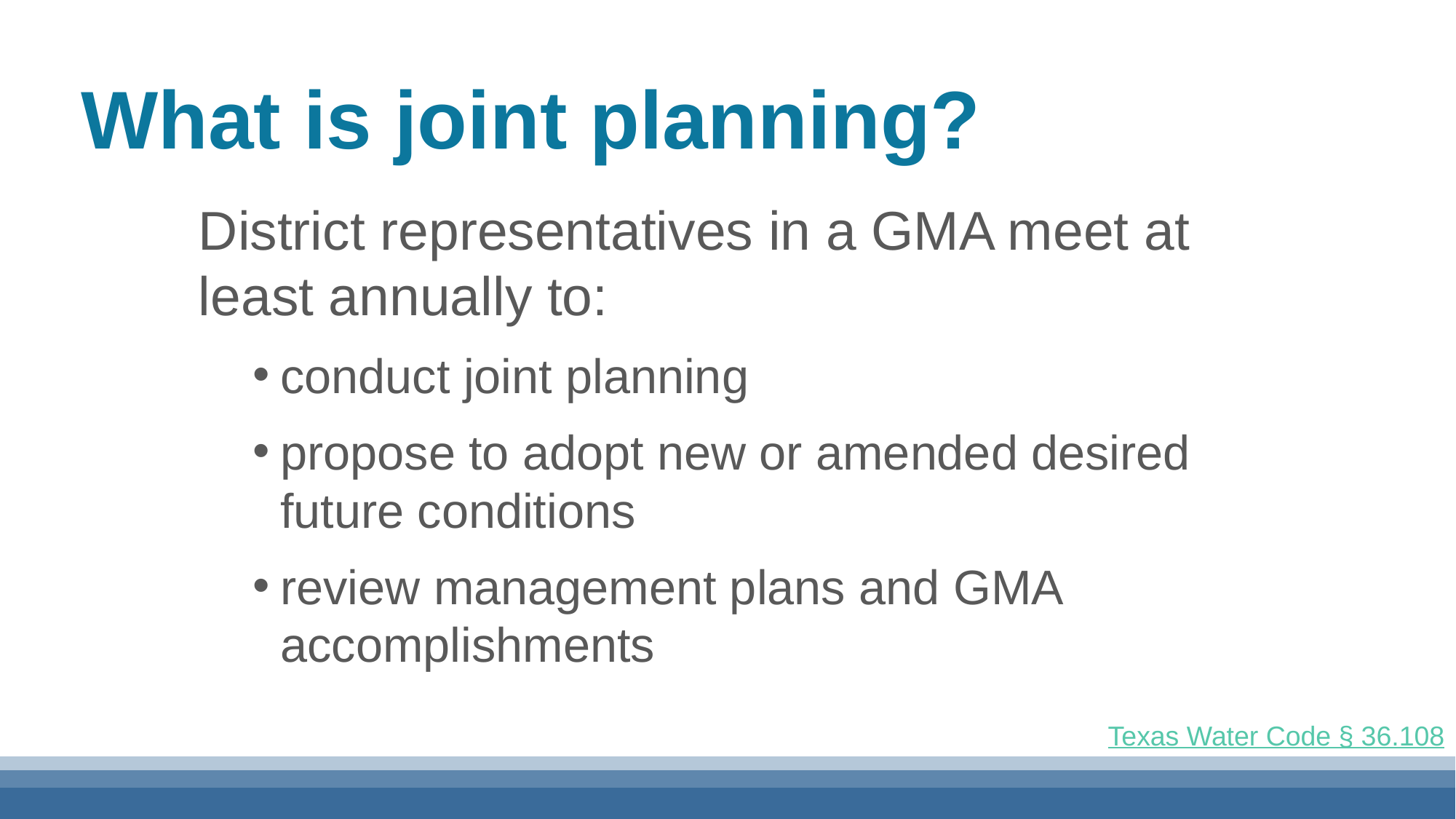

What is joint planning?
District representatives in a GMA meet at least annually to:
conduct joint planning
propose to adopt new or amended desired future conditions
review management plans and GMA accomplishments

Texas Water Code § 36.108